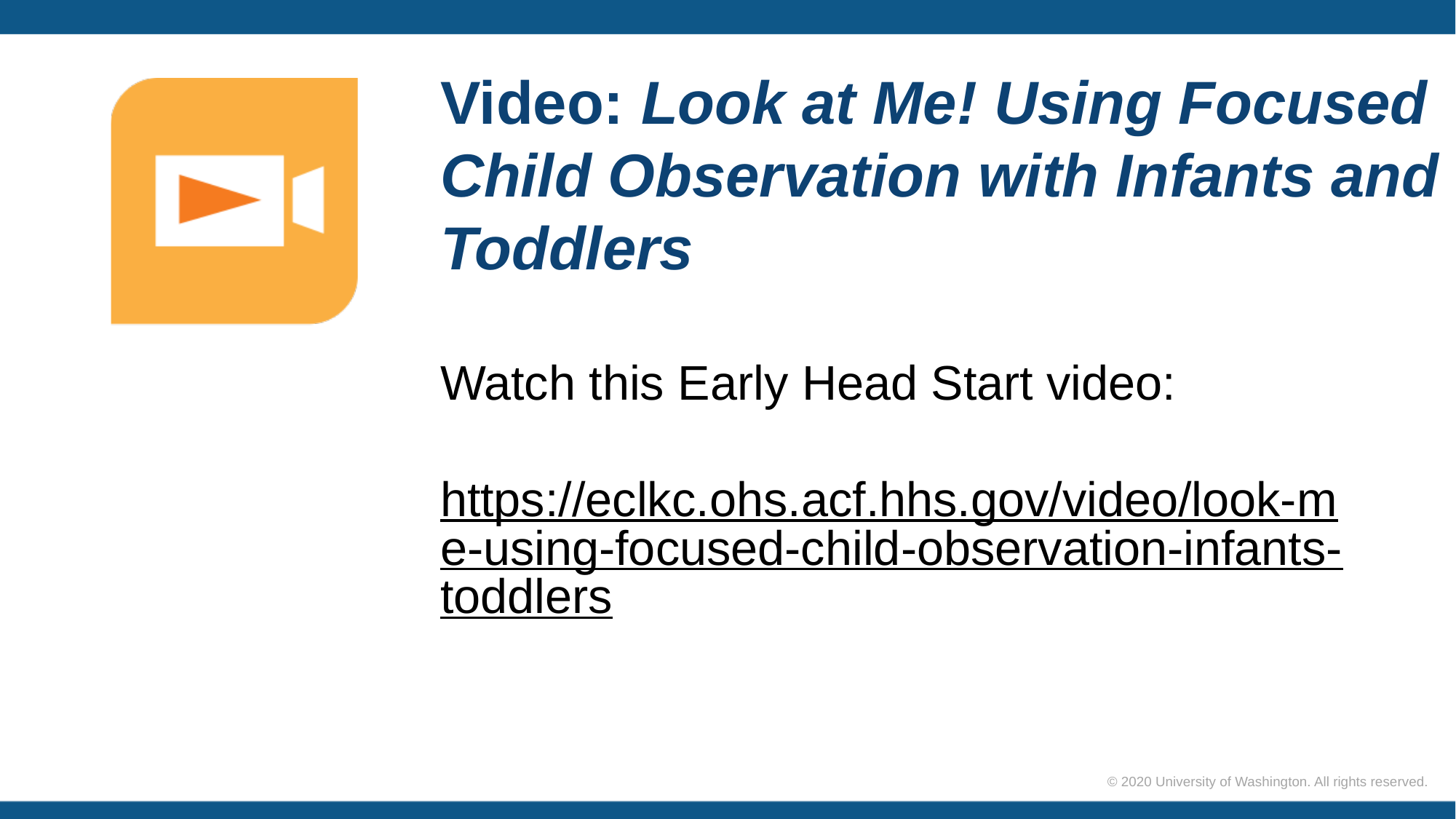

# Video: Look at Me! Using Focused Child Observation with Infants and Toddlers

Watch this Early Head Start video:

https://eclkc.ohs.acf.hhs.gov/video/look-me-using-focused-child-observation-infants-toddlers